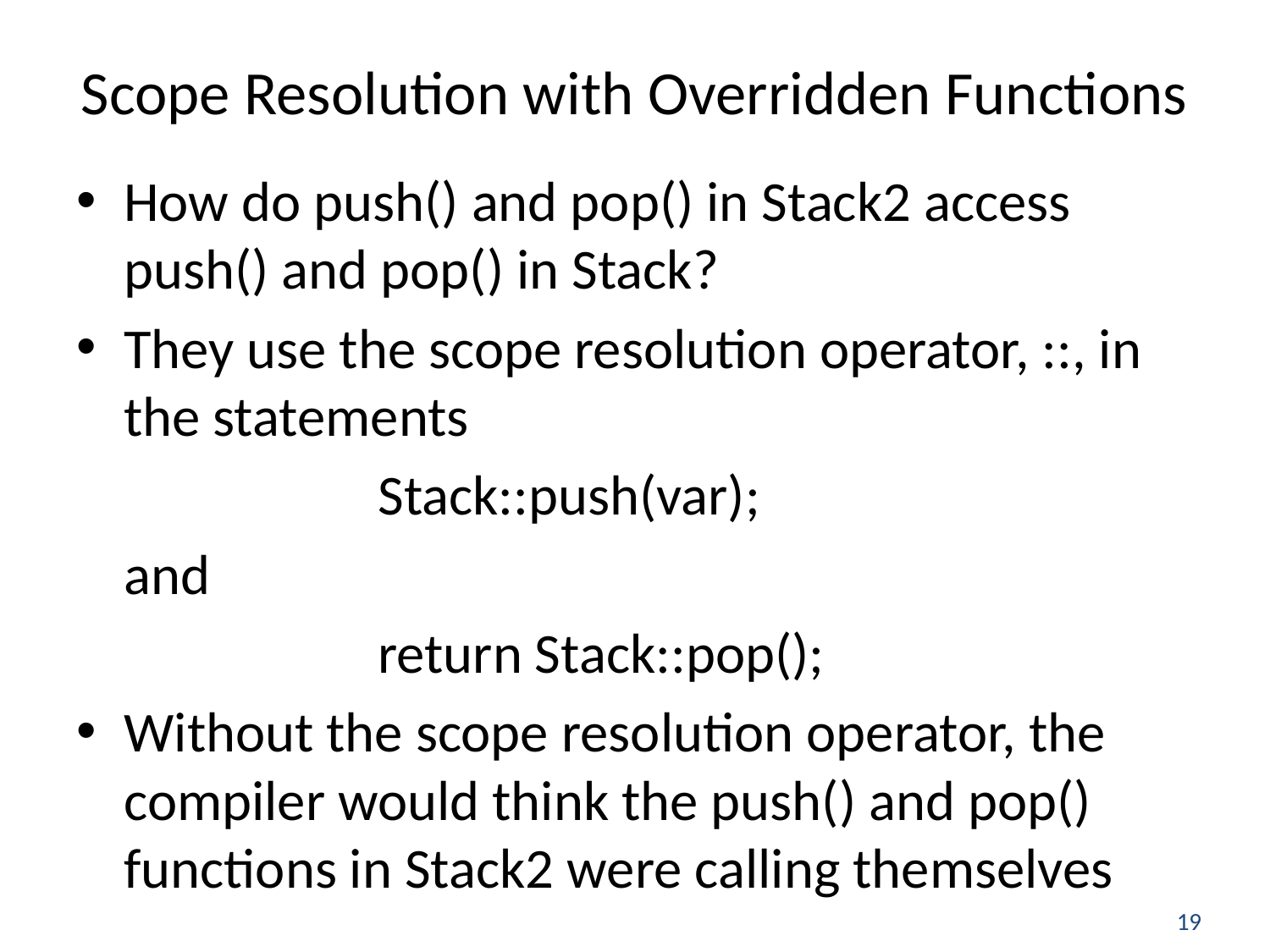

# Scope Resolution with Overridden Functions
How do push() and pop() in Stack2 access push() and pop() in Stack?
They use the scope resolution operator, ::, in the statements
			Stack::push(var);
	and
			return Stack::pop();
Without the scope resolution operator, the compiler would think the push() and pop() functions in Stack2 were calling themselves